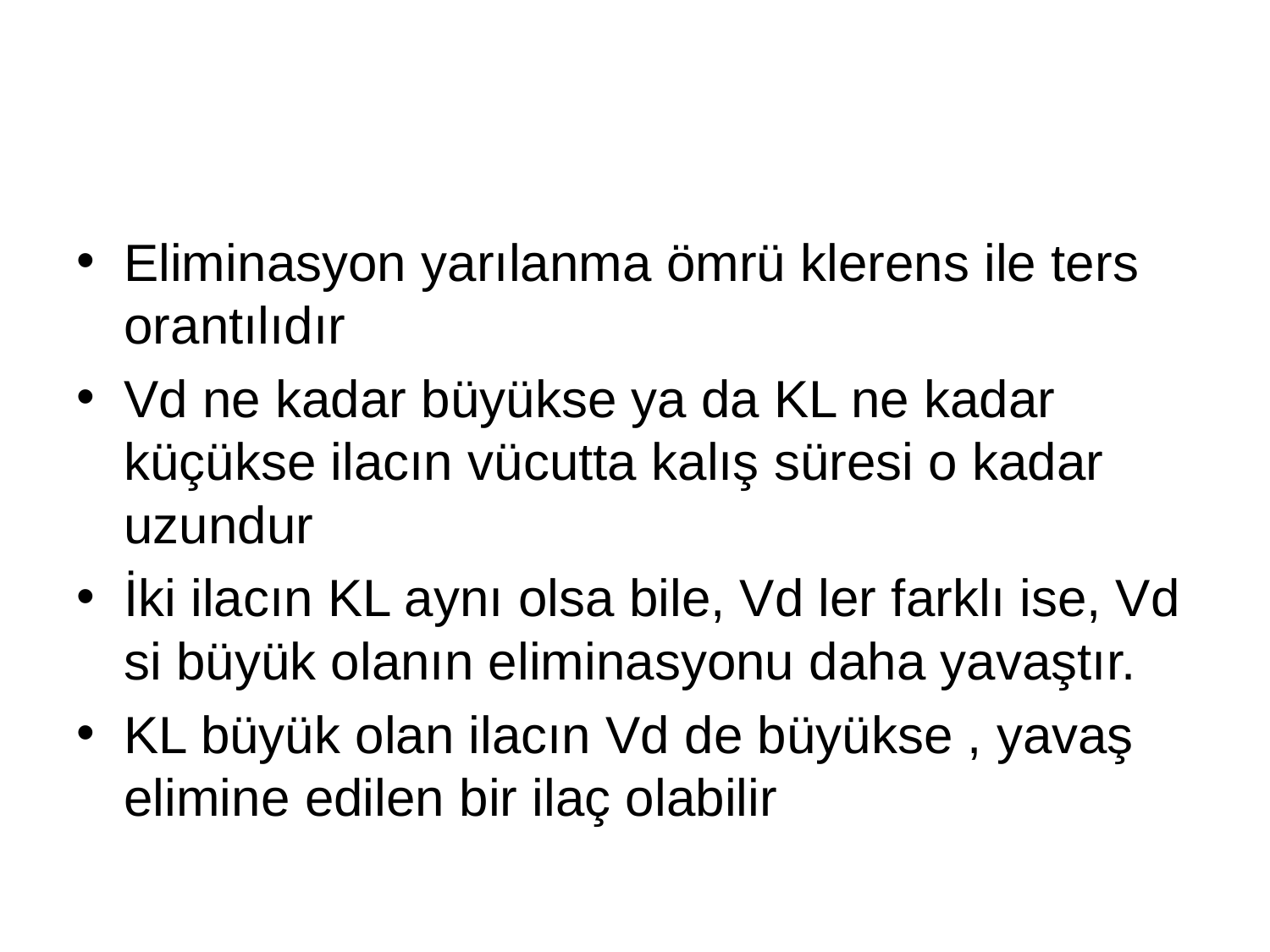

Eliminasyon yarılanma ömrü klerens ile ters orantılıdır
Vd ne kadar büyükse ya da KL ne kadar küçükse ilacın vücutta kalış süresi o kadar uzundur
İki ilacın KL aynı olsa bile, Vd ler farklı ise, Vd si büyük olanın eliminasyonu daha yavaştır.
KL büyük olan ilacın Vd de büyükse , yavaş elimine edilen bir ilaç olabilir